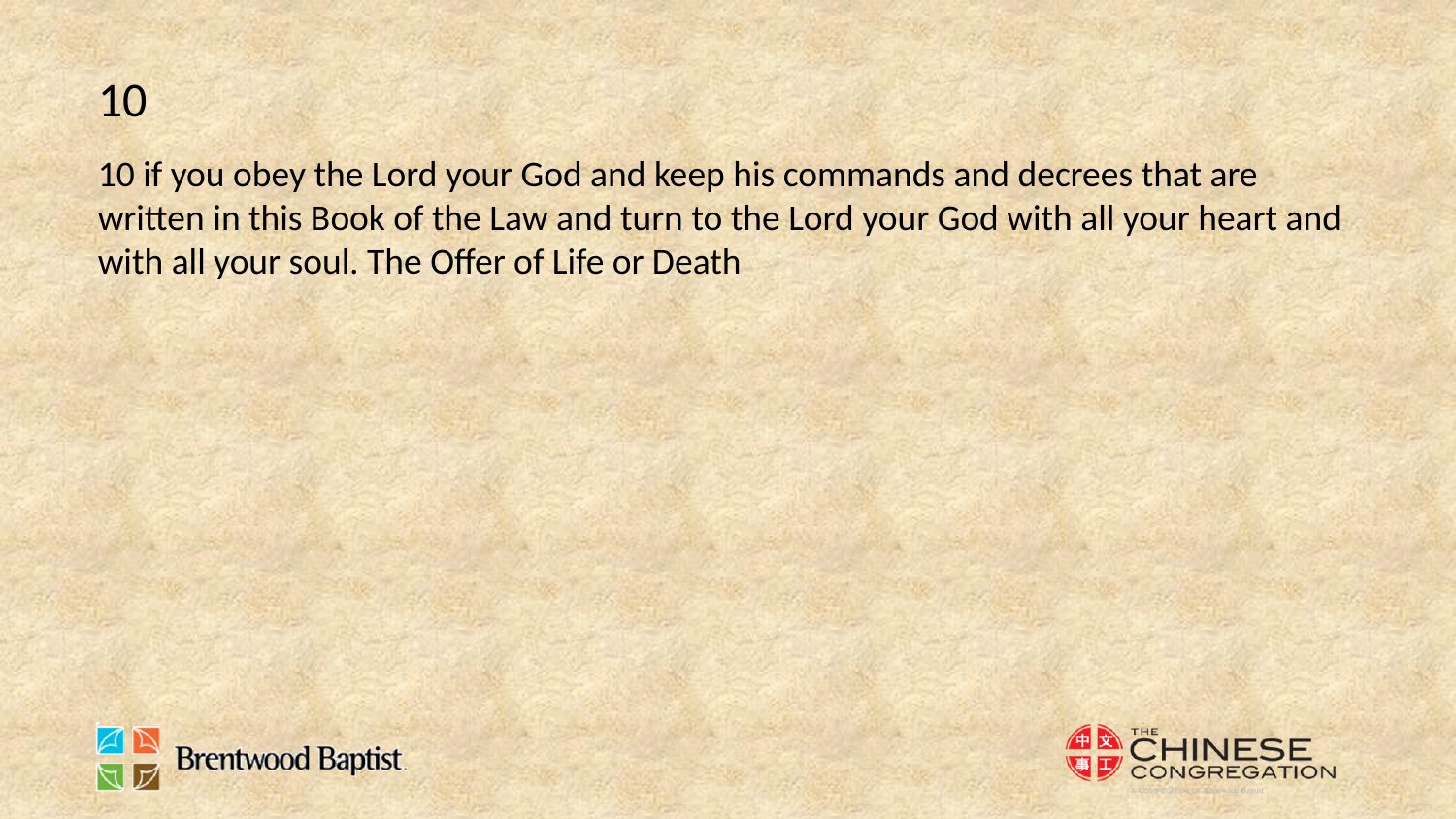

10

10 if you obey the Lord your God and keep his commands and decrees that are written in this Book of the Law and turn to the Lord your God with all your heart and with all your soul. The Offer of Life or Death